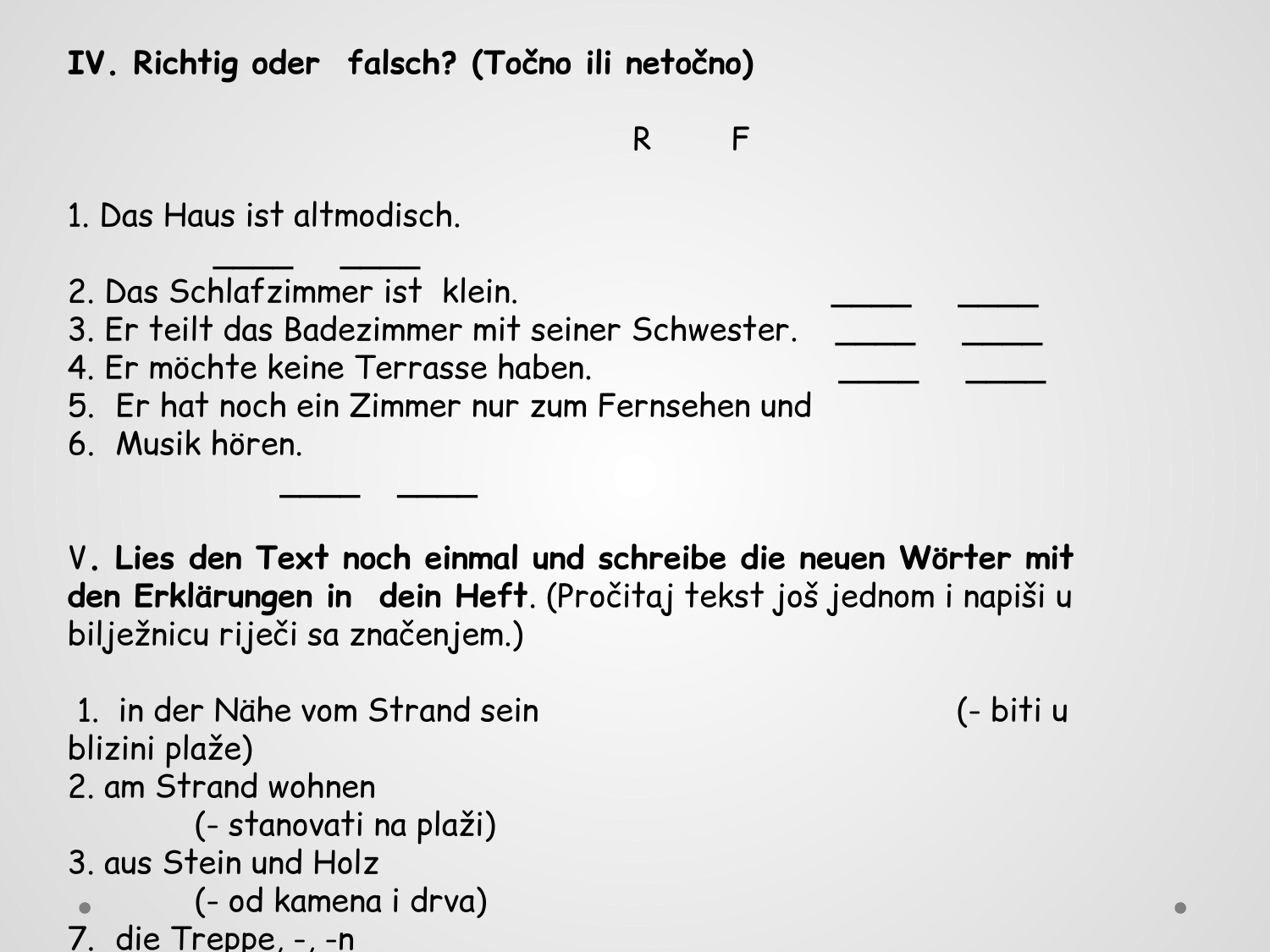

IV. Richtig oder  falsch? (Točno ili netočno)
												      R	   F

1. Das Haus ist altmodisch.   						  ____ 	  ____
2. Das Schlafzimmer ist  klein.                                 ____     ____
3. Er teilt das Badezimmer mit seiner Schwester.    ____     ____
4. Er möchte keine Terrasse haben.                          ____     ____
Er hat noch ein Zimmer nur zum Fernsehen und
Musik hören. 								    ____    ____

V. Lies den Text noch einmal und schreibe die neuen Wörter mit den Erklärungen in  dein Heft. (Pročitaj tekst još jednom i napiši u bilježnicu riječi sa značenjem.)

 1.  in der Nähe vom Strand sein 				(- biti u blizini plaže)
2. am Strand wohnen							(- stanovati na plaži)
3. aus Stein und Holz							(- od kamena i drva)
die Treppe, -, -n							  (- stepenice)
der Kleiderschrank, -s, “-e				  (- ormar za odjeću)
riesig                                                           (- ogroman)
zusätzlich                                                    (- dodatno)
breit                                                            (- širok)
sich ärgern                                                   (- ljutiti se)